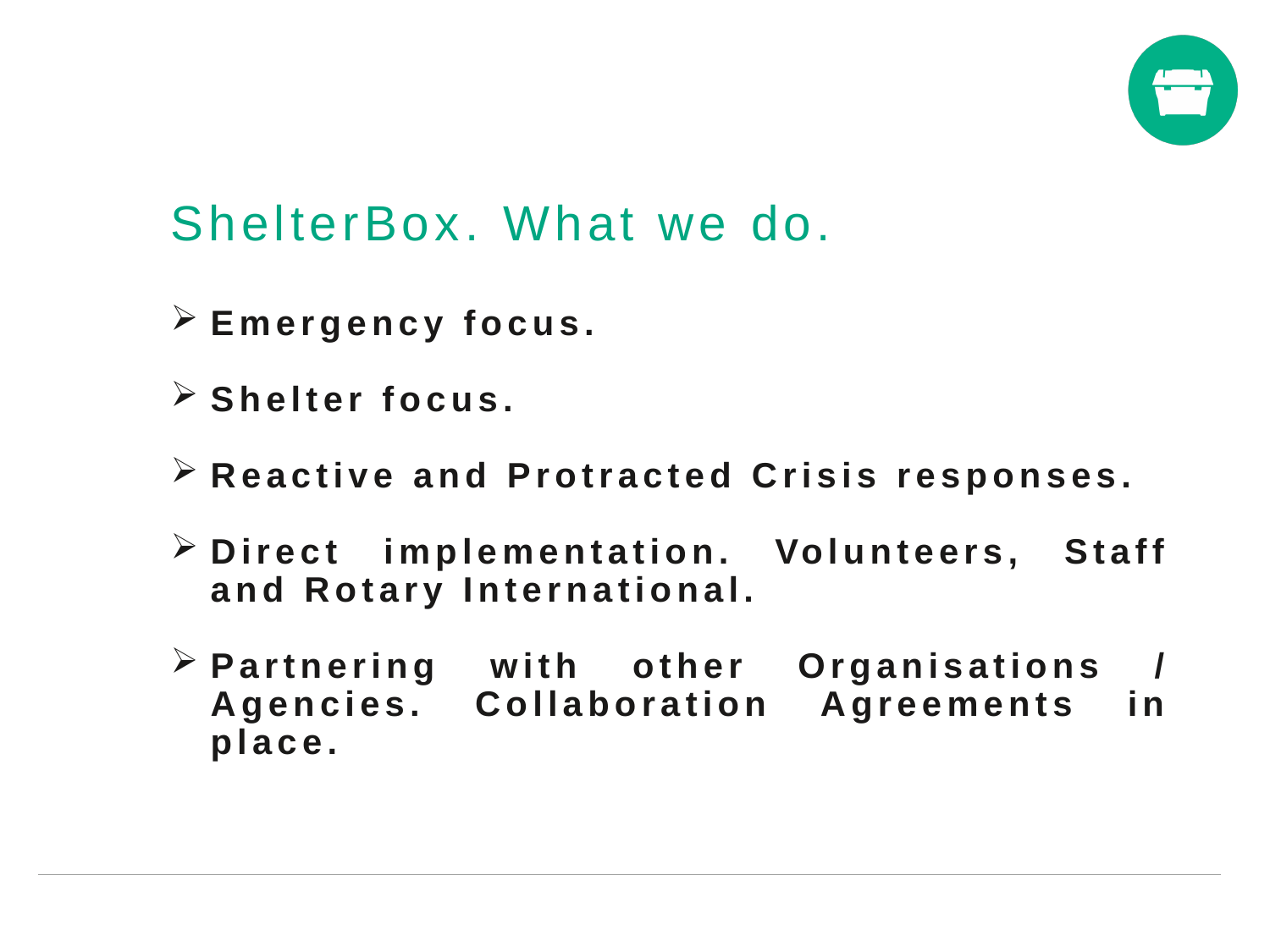

ShelterBox. What we do.

Emergency focus.

Shelter focus.

Reactive and Protracted Crisis responses.

Direct implementation. Volunteers, Staff and Rotary International.

Partnering with other Organisations / Agencies. Collaboration Agreements in place.